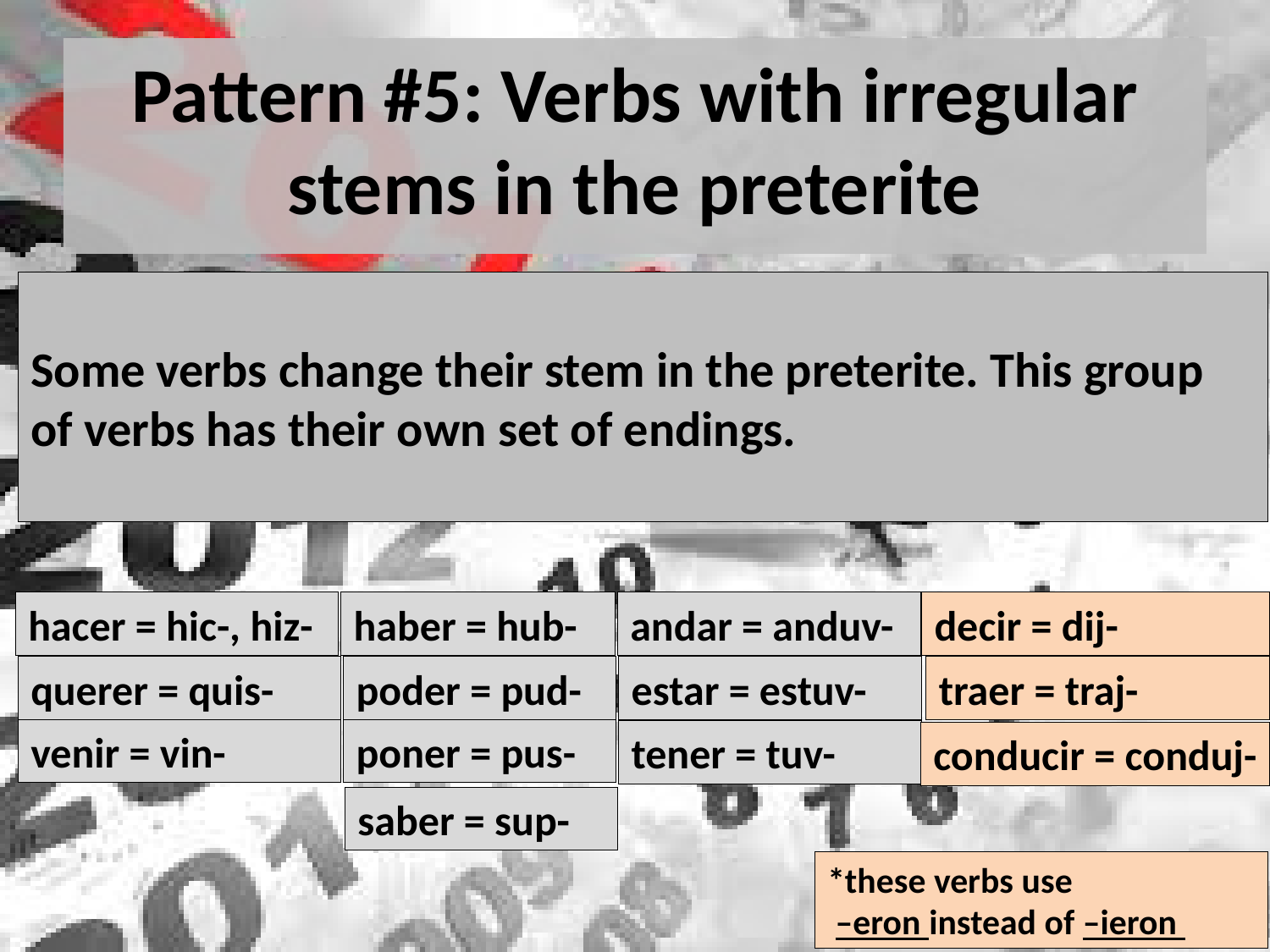

Pattern #5: Verbs with irregular stems in the preterite

Some verbs change their stem in the preterite. This group of verbs has their own set of endings.

hacer = hic-, hiz-
haber = hub-
andar = anduv-
decir = dij-
querer = quis-
poder = pud-
estar = estuv-
traer = traj-
poner = pus-
venir = vin-
tener = tuv-
conducir = conduj-
saber = sup-
*these verbs use
 –eron instead of –ieron